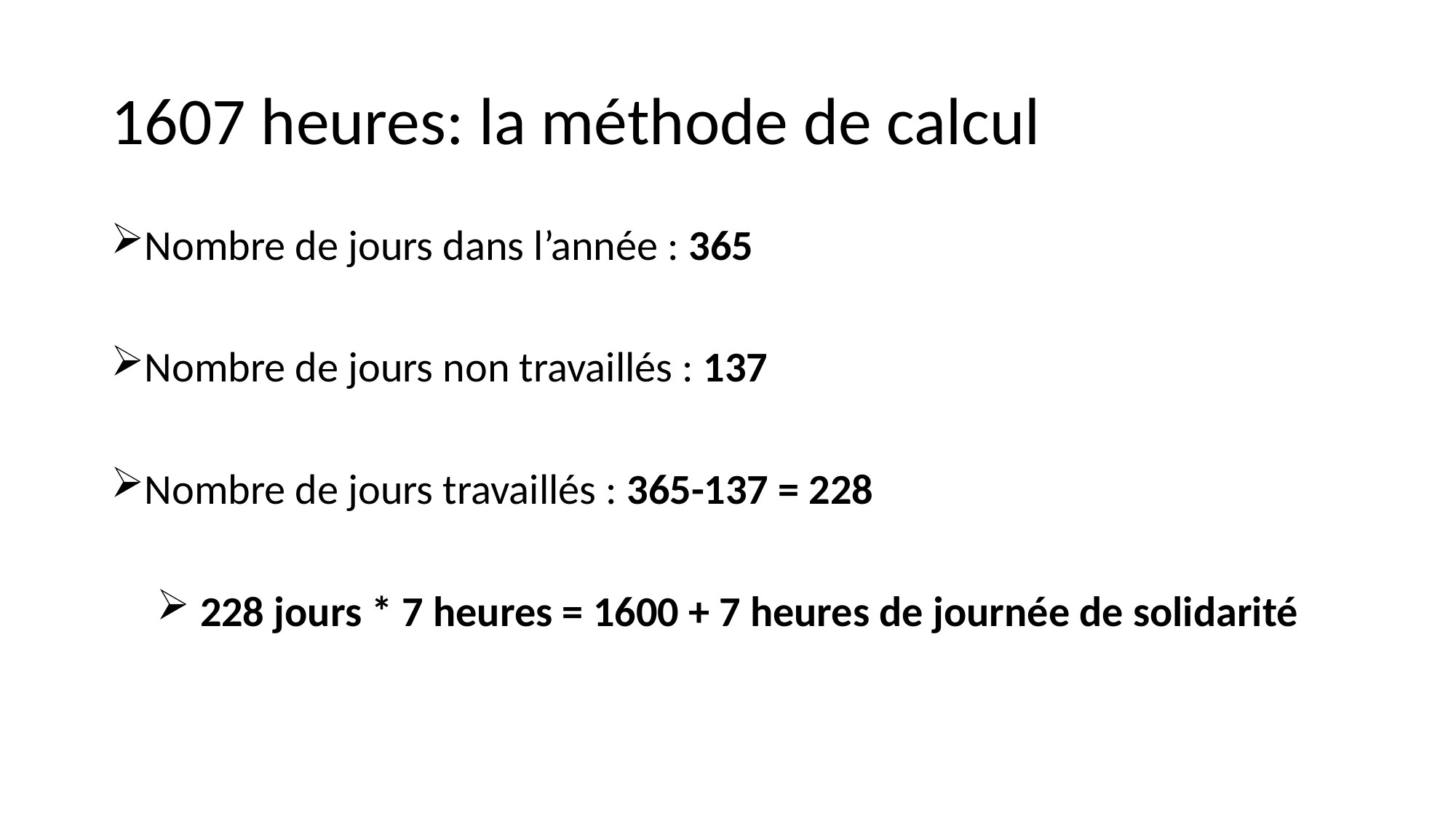

# 1607 heures: la méthode de calcul
Nombre de jours dans l’année : 365

Nombre de jours non travaillés : 137

Nombre de jours travaillés : 365-137 = 228

 228 jours * 7 heures = 1600 + 7 heures de journée de solidarité